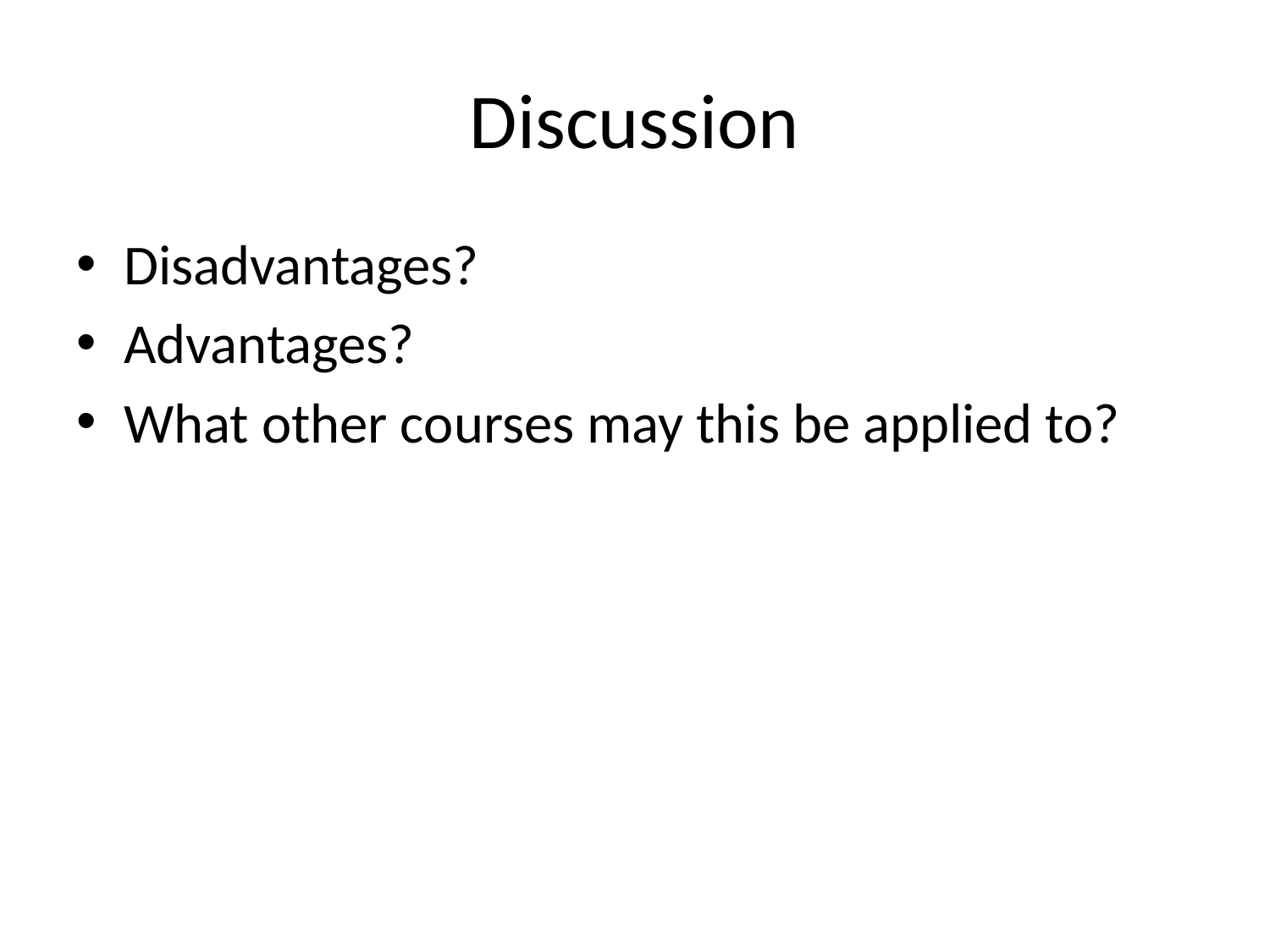

# Discussion
Disadvantages?
Advantages?
What other courses may this be applied to?